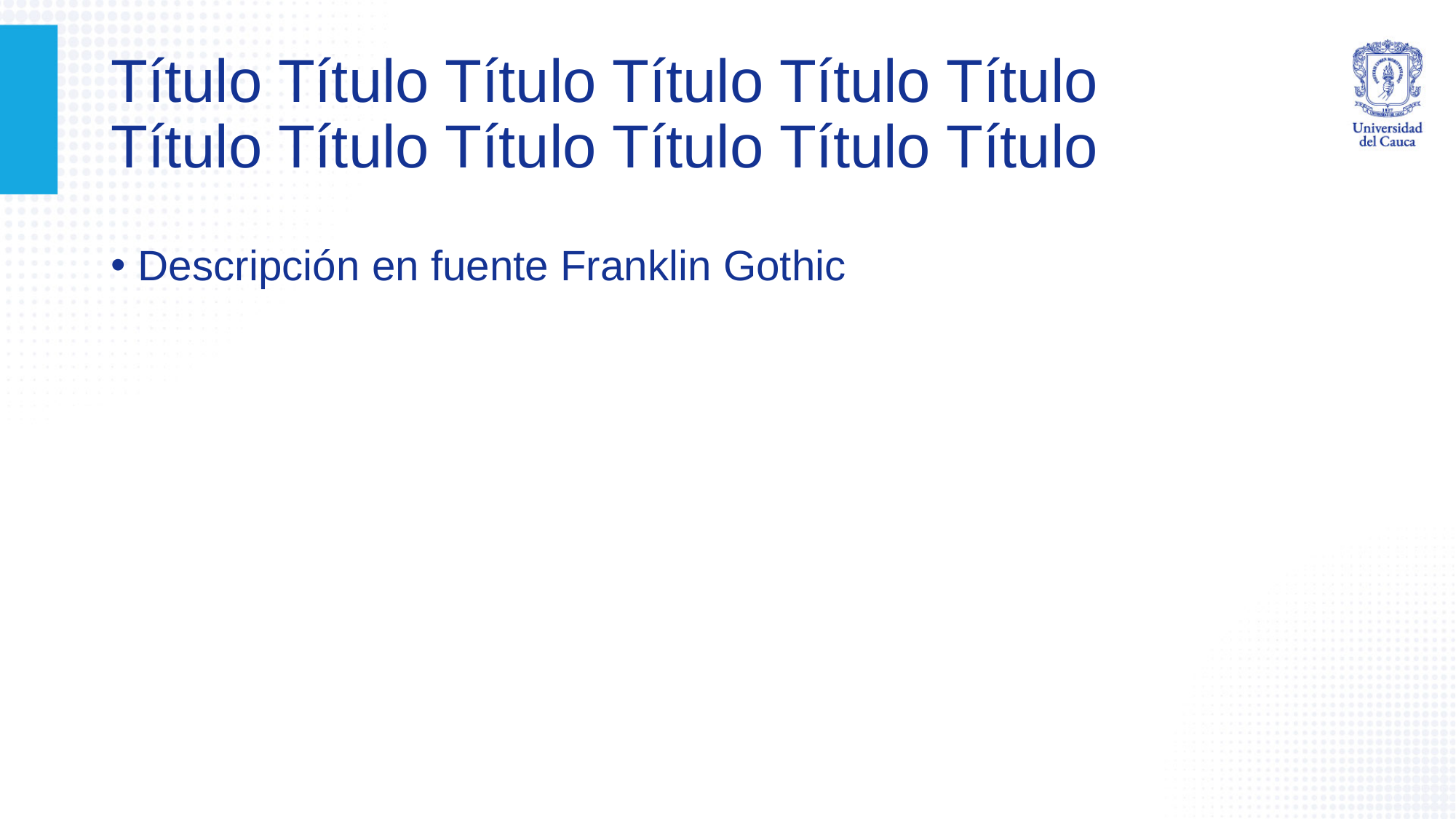

# Título Título Título Título Título Título Título Título Título Título Título Título
Descripción en fuente Franklin Gothic